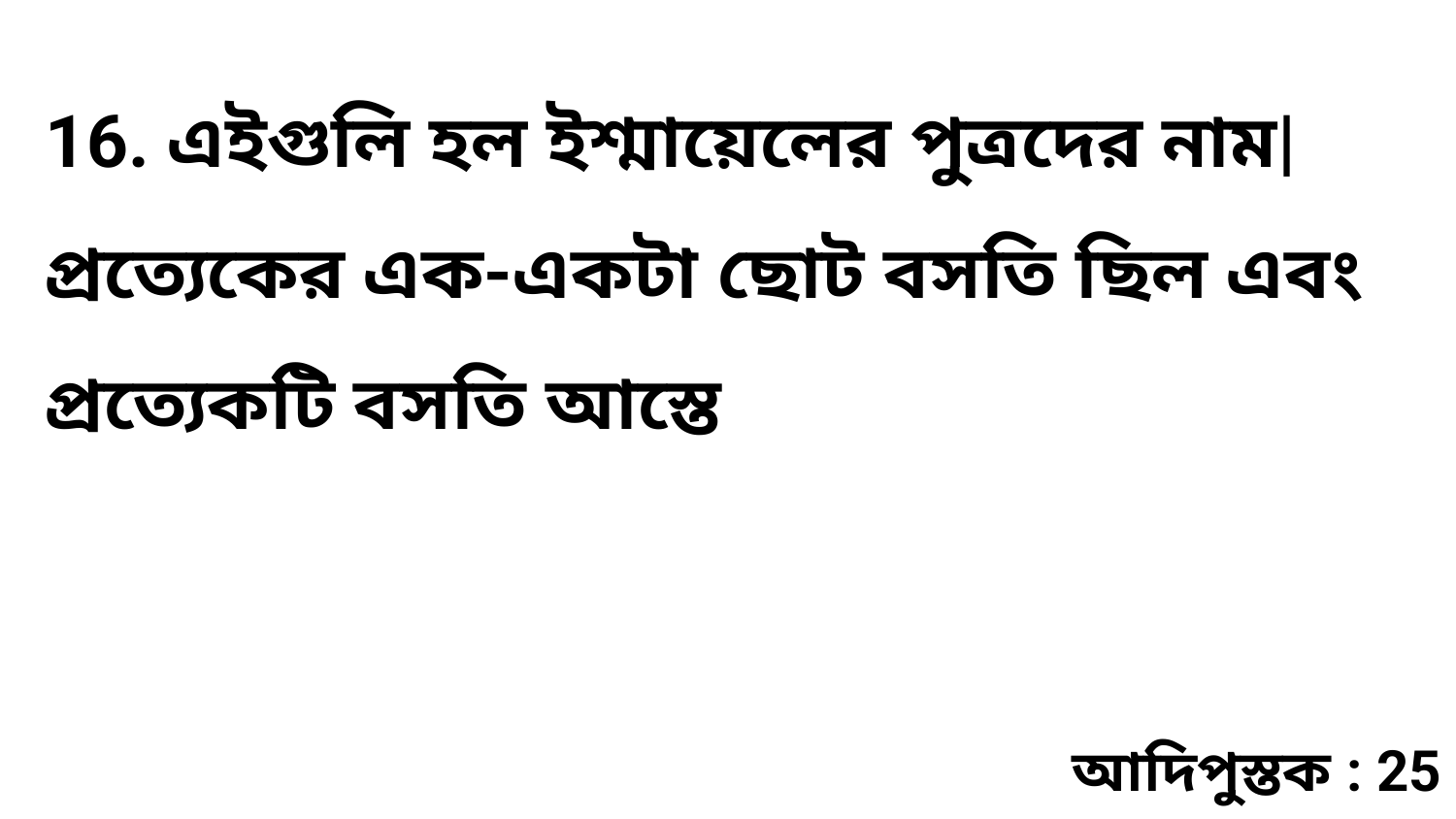

16. এইগুলি হল ইশ্মায়েলের পুত্রদের নাম| প্রত্যেকের এক-একটা ছোট বসতি ছিল এবং প্রত্যেকটি বসতি আস্তে
আদিপুস্তক : 25